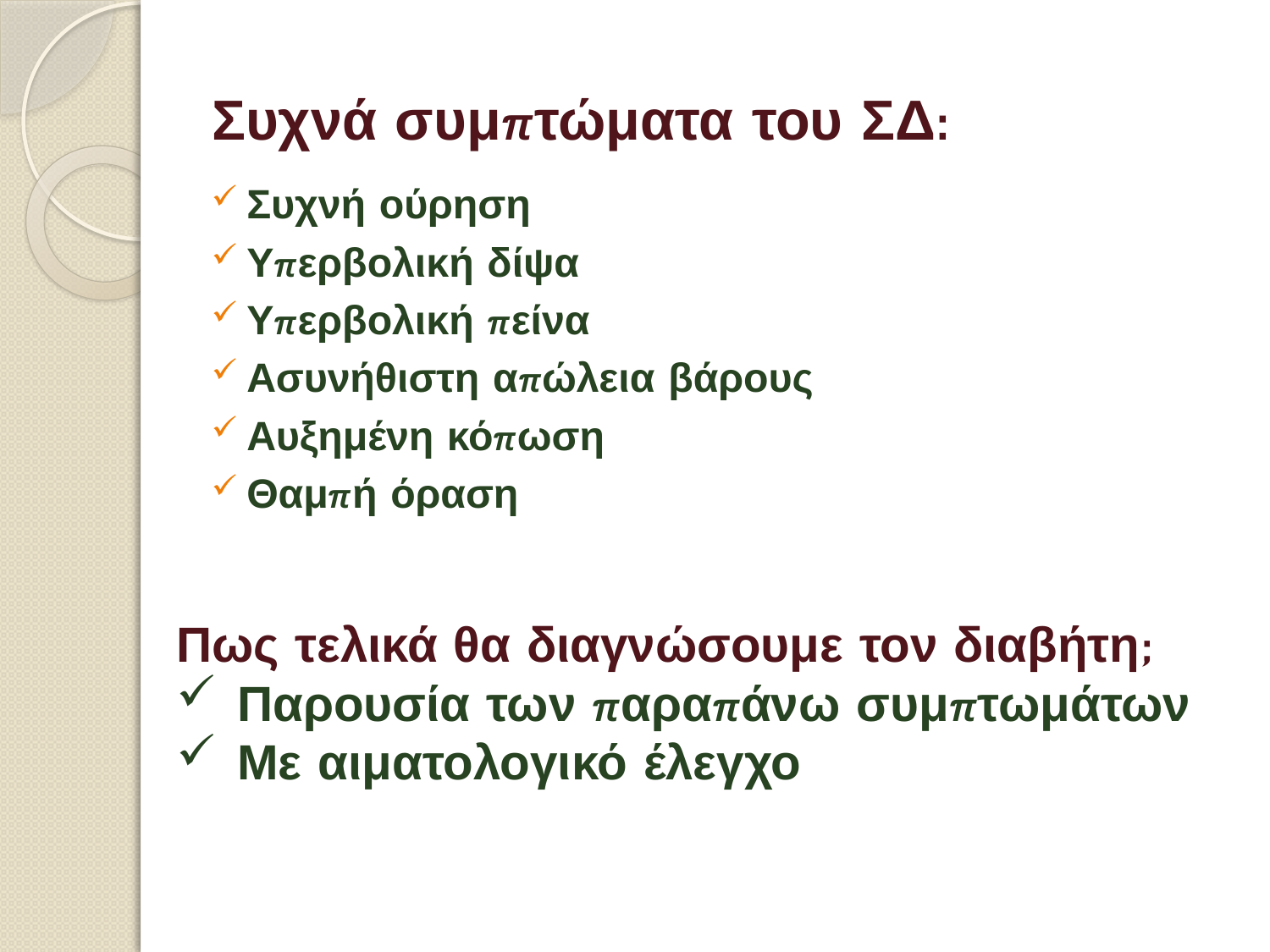

# Συχνά συμπτώματα του ΣΔ:
Συχνή ούρηση
Υπερβολική δίψα
Υπερβολική πείνα
Ασυνήθιστη απώλεια βάρους
Αυξημένη κόπωση
Θαμπή όραση

Πως τελικά θα διαγνώσουμε τον διαβήτη;
Παρουσία των παραπάνω συμπτωμάτων
Με αιματολογικό έλεγχο